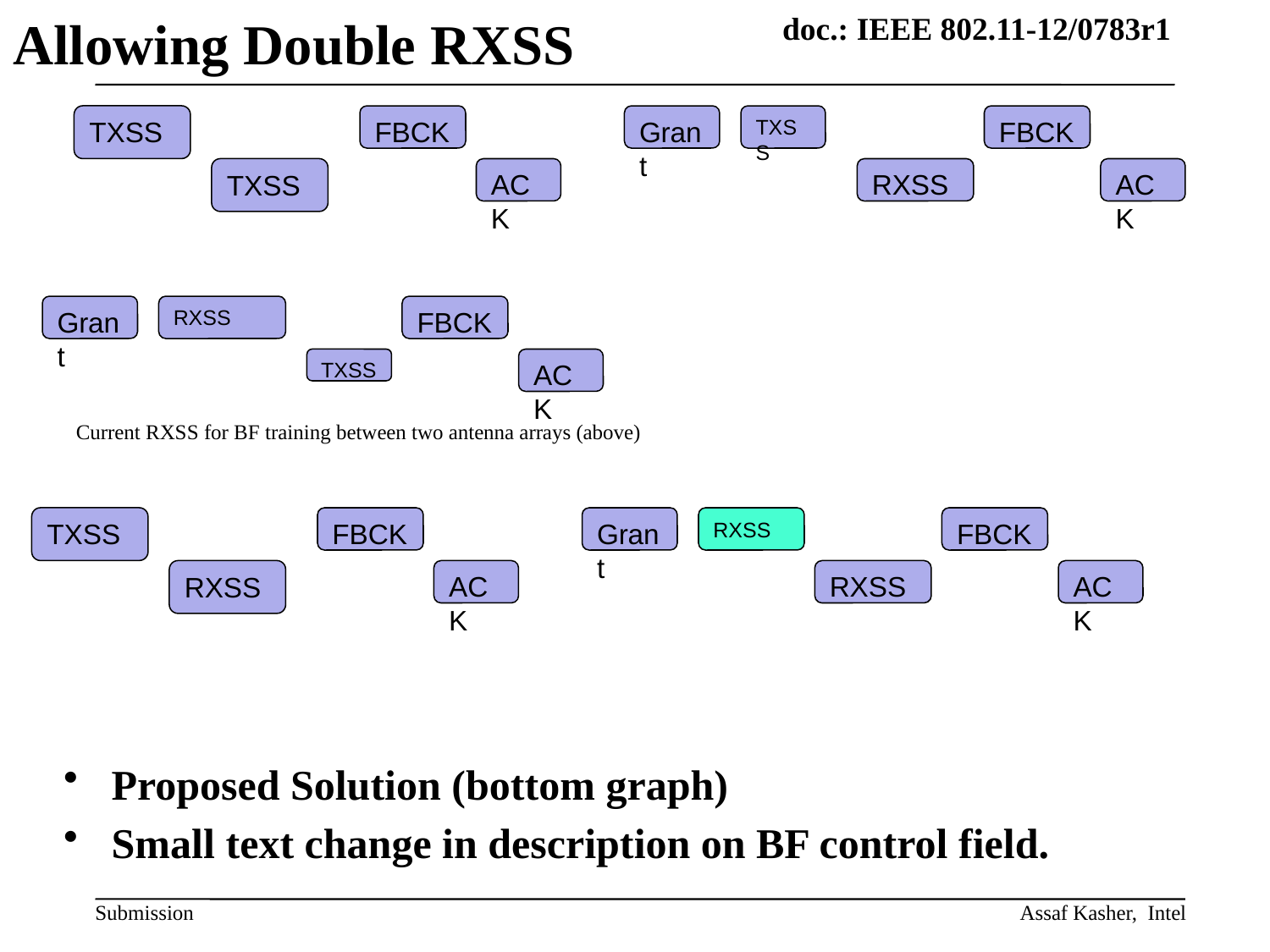

# Allowing Double RXSS
TXSS
FBCK
Grant
TXSS
FBCK
TXSS
ACK
RXSS
ACK
Grant
RXSS
FBCK
TXSS
ACK
Current RXSS for BF training between two antenna arrays (above)
TXSS
FBCK
Grant
RXSS
FBCK
RXSS
ACK
RXSS
ACK
Proposed Solution (bottom graph)
Small text change in description on BF control field.

Assaf Kasher,  Intel